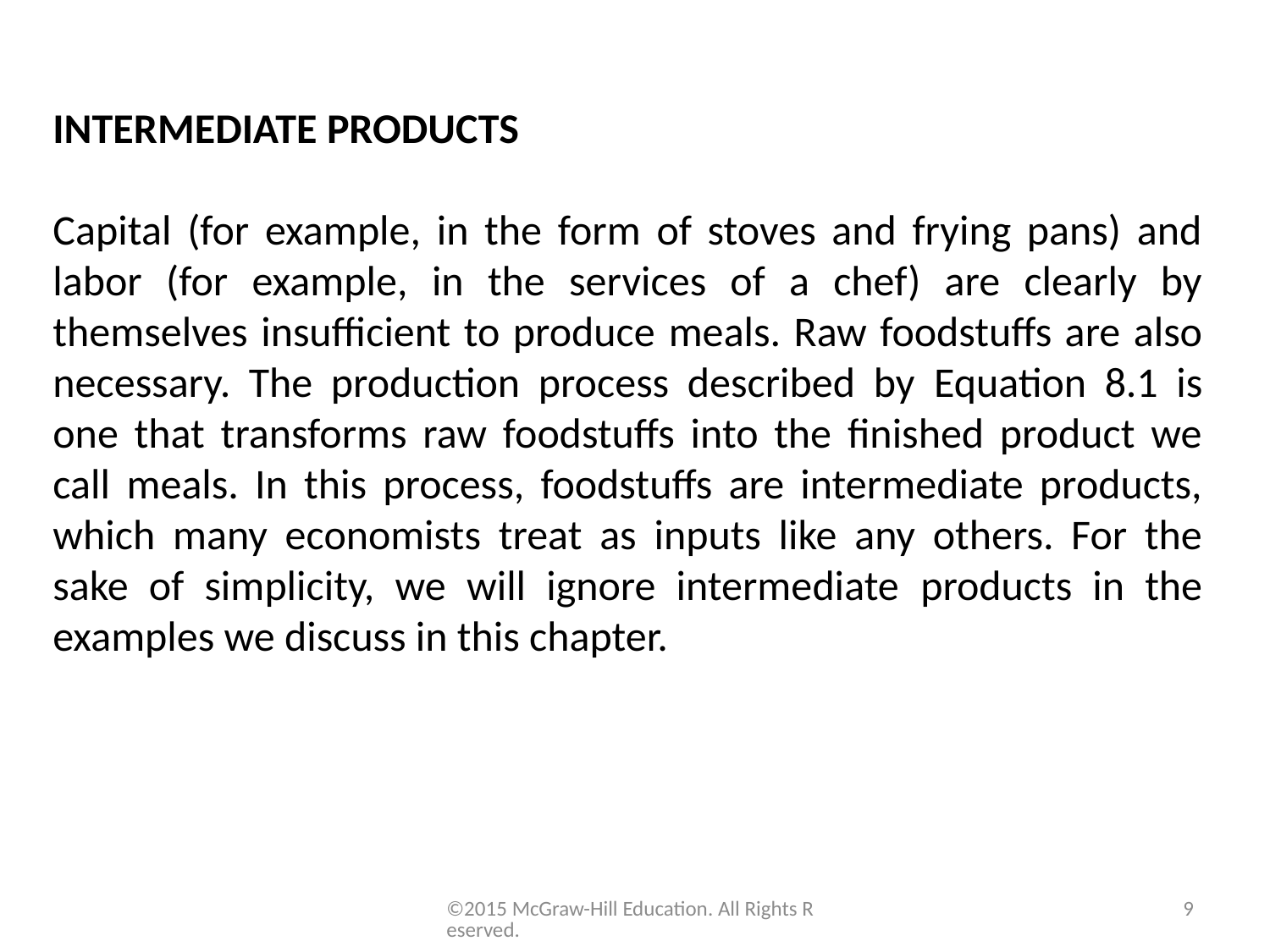

INTERMEDIATE PRODUCTS

Capital (for example, in the form of stoves and frying pans) and labor (for example, in the services of a chef) are clearly by themselves insufficient to produce meals. Raw foodstuffs are also necessary. The production process described by Equation 8.1 is one that transforms raw foodstuffs into the finished product we call meals. In this process, foodstuffs are intermediate products, which many economists treat as inputs like any others. For the sake of simplicity, we will ignore intermediate products in the examples we discuss in this chapter.
©2015 McGraw-Hill Education. All Rights Reserved.
9